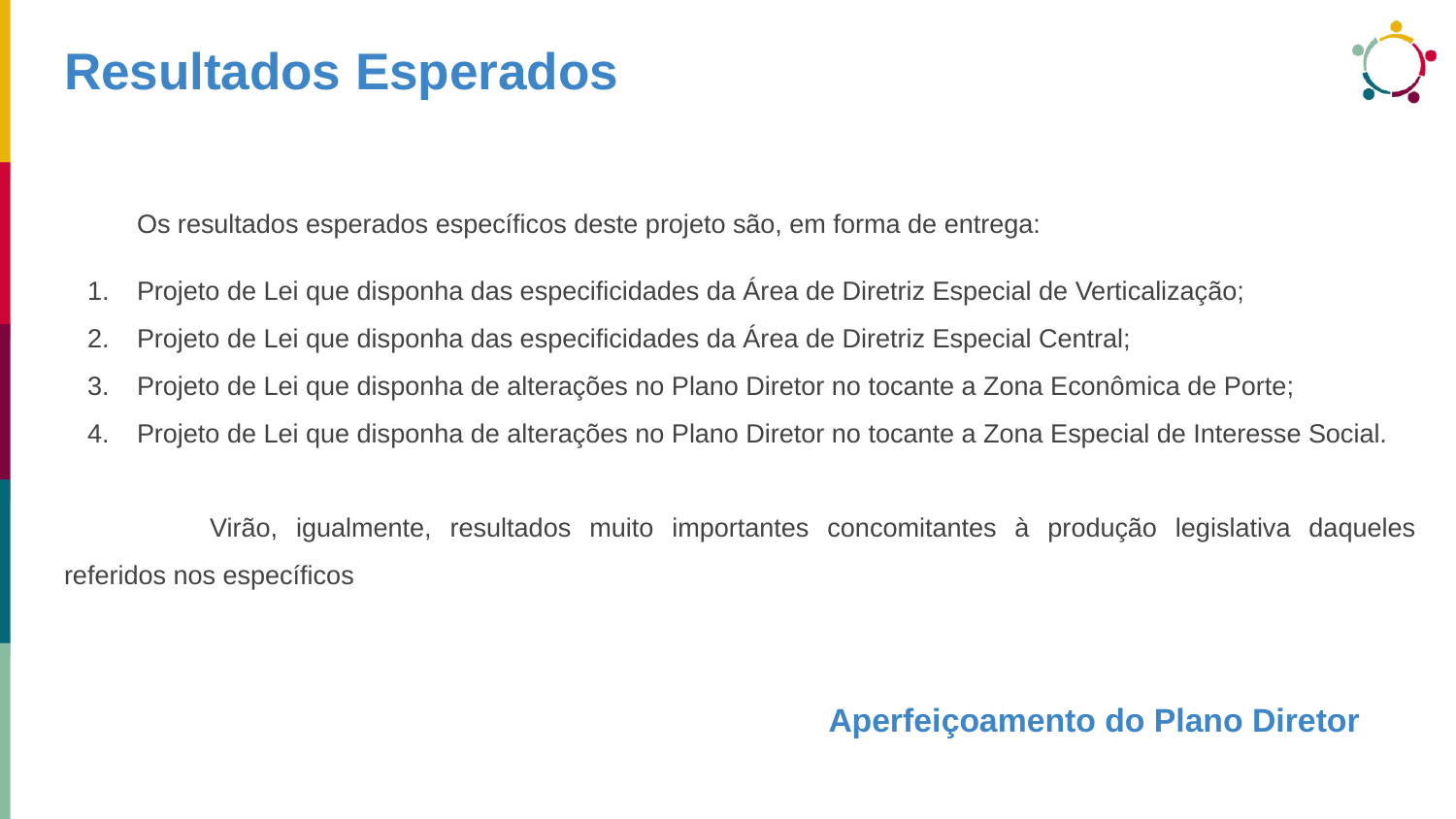

# Resultados Esperados
Os resultados esperados específicos deste projeto são, em forma de entrega:
Projeto de Lei que disponha das especificidades da Área de Diretriz Especial de Verticalização;
Projeto de Lei que disponha das especificidades da Área de Diretriz Especial Central;
Projeto de Lei que disponha de alterações no Plano Diretor no tocante a Zona Econômica de Porte;
Projeto de Lei que disponha de alterações no Plano Diretor no tocante a Zona Especial de Interesse Social.

	Virão, igualmente, resultados muito importantes concomitantes à produção legislativa daqueles referidos nos específicos
Aperfeiçoamento do Plano Diretor